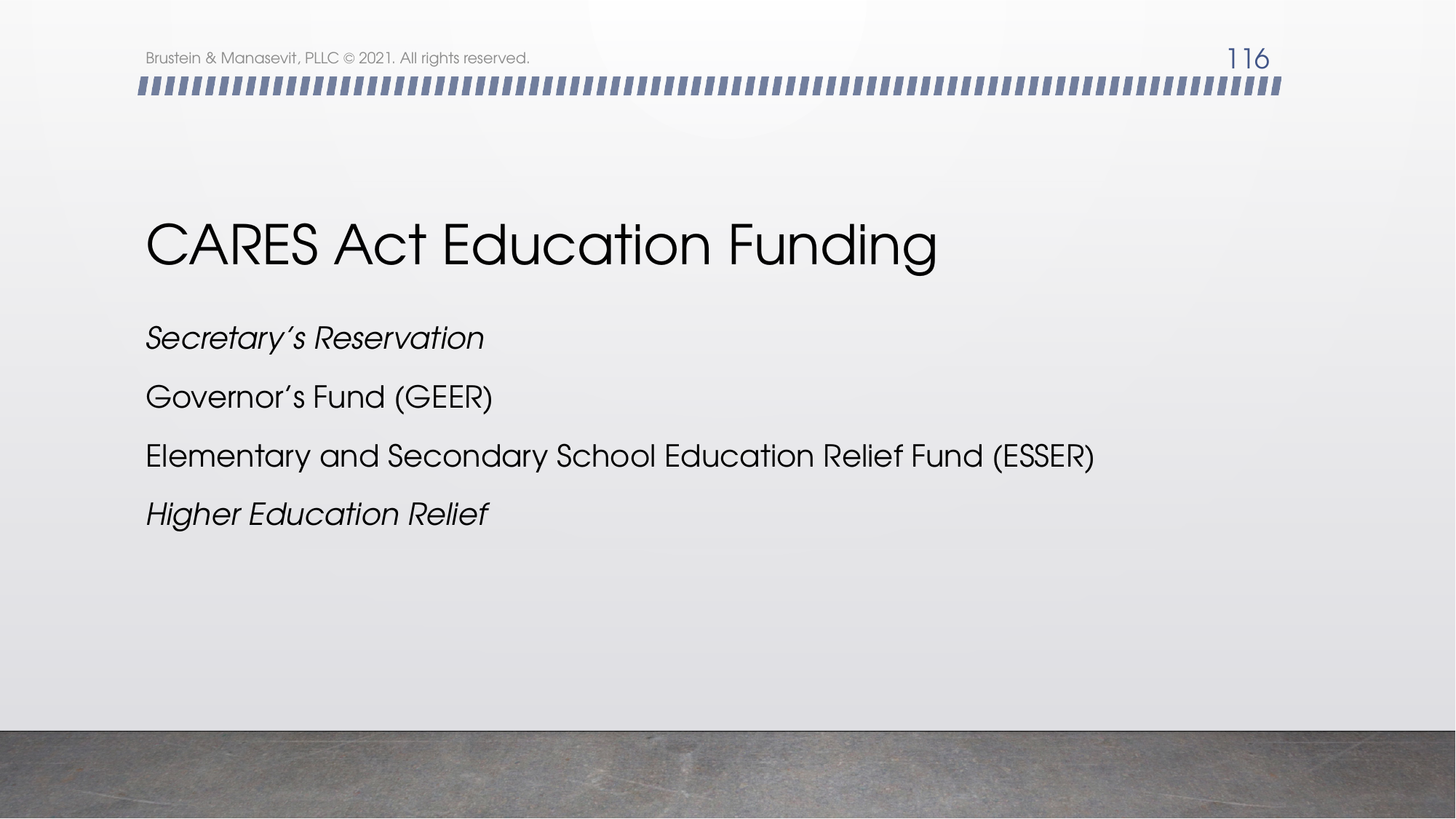

116
Brustein & Manasevit, PLLC © 2021. All rights reserved.
# CARES Act Education Funding
Secretary’s Reservation
Governor’s Fund (GEER)
Elementary and Secondary School Education Relief Fund (ESSER)
Higher Education Relief